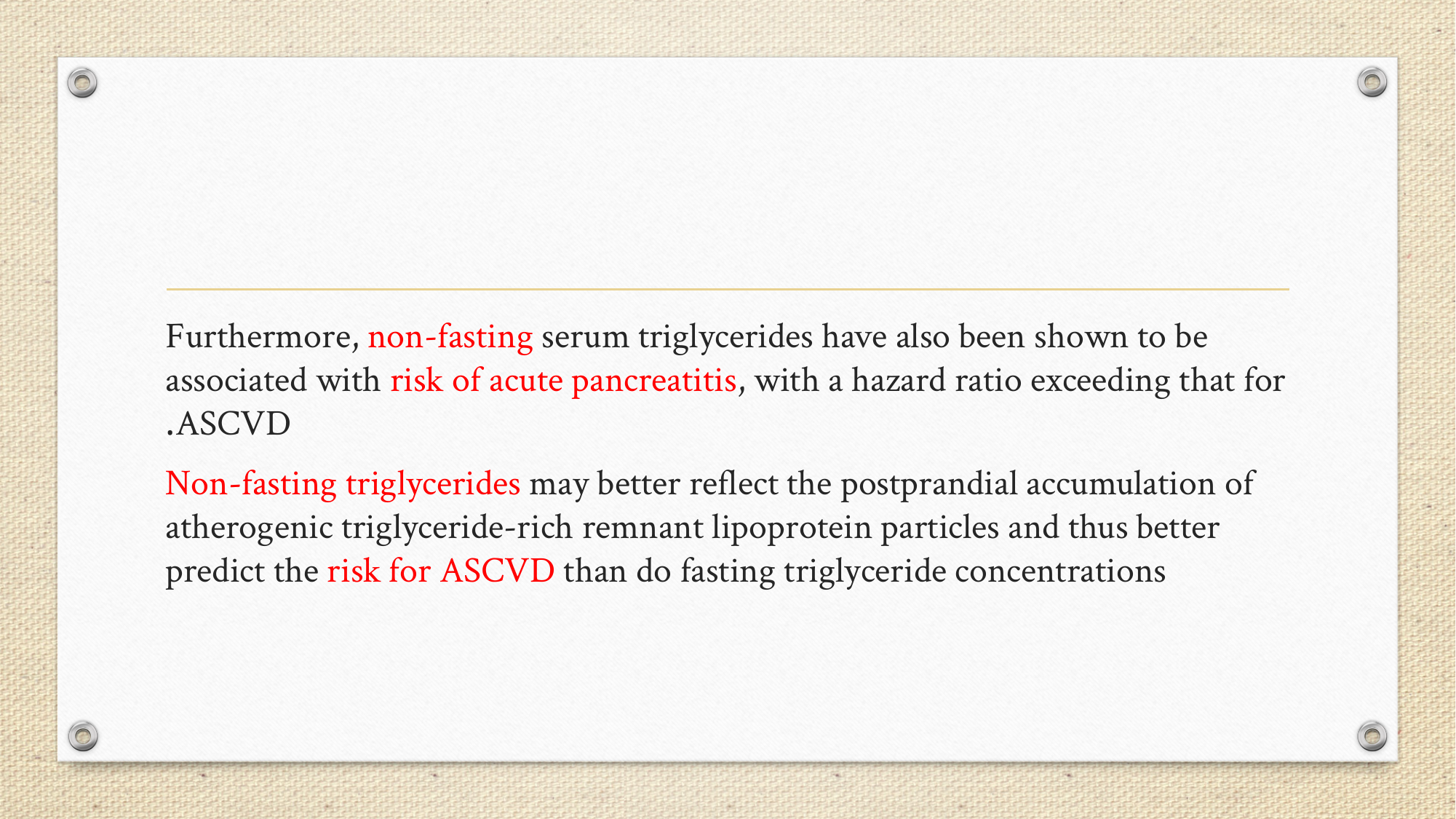

#
Furthermore, non-fasting serum triglycerides have also been shown to be associated with risk of acute pancreatitis, with a hazard ratio exceeding that for ASCVD.
 Non-fasting triglycerides may better reflect the postprandial accumulation of atherogenic triglyceride-rich remnant lipoprotein particles and thus better predict the risk for ASCVD than do fasting triglyceride concentrations